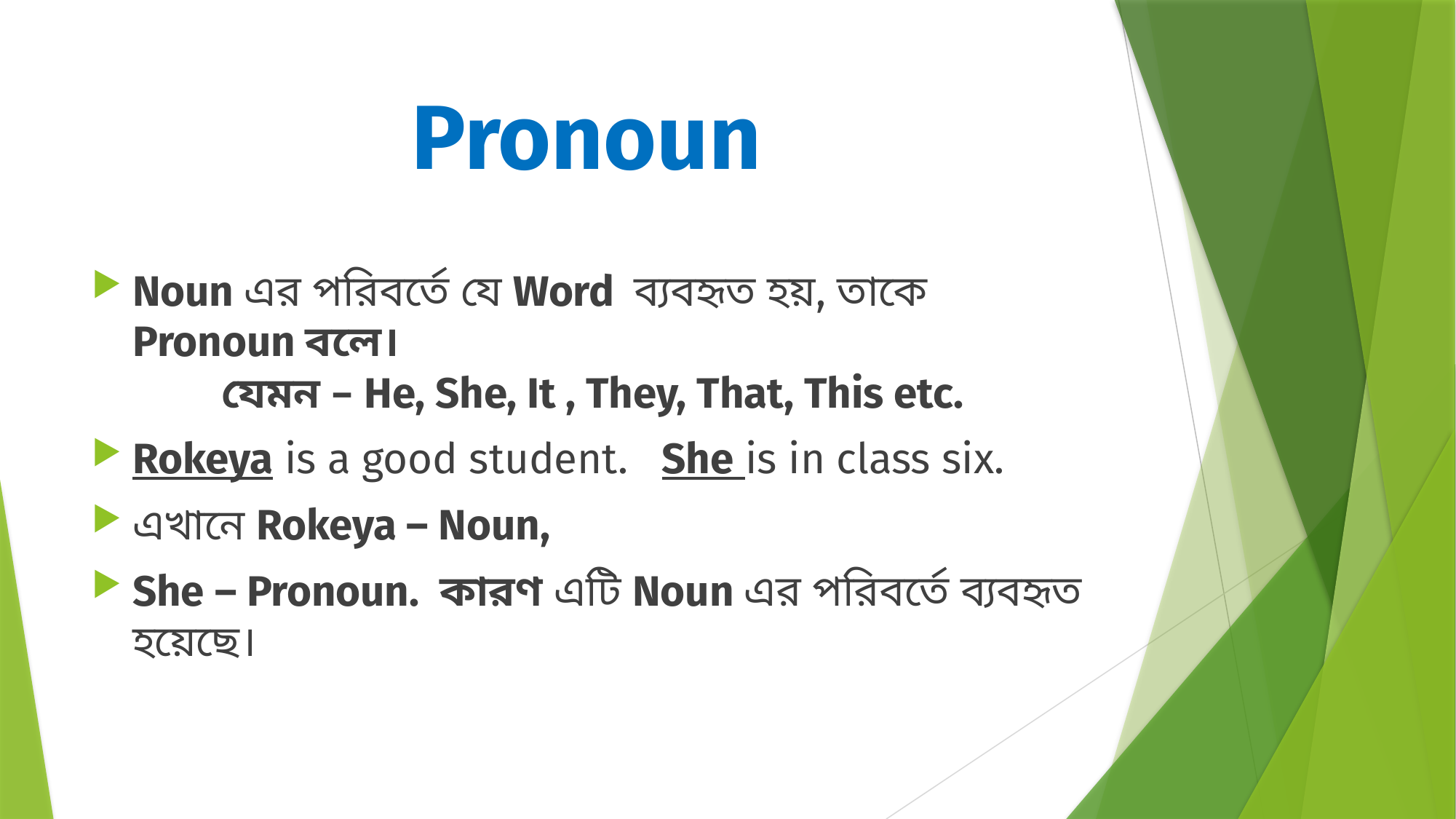

# Pronoun
Noun এর পরিবর্তে যে Word  ব্যবহৃত হয়, তাকে Pronoun বলে।                                                                       যেমন – He, She, It , They, That, This etc.
Rokeya is a good student.   She is in class six.
এখানে Rokeya – Noun,
She – Pronoun.  কারণ এটি Noun এর পরিবর্তে ব্যবহৃত হয়েছে।